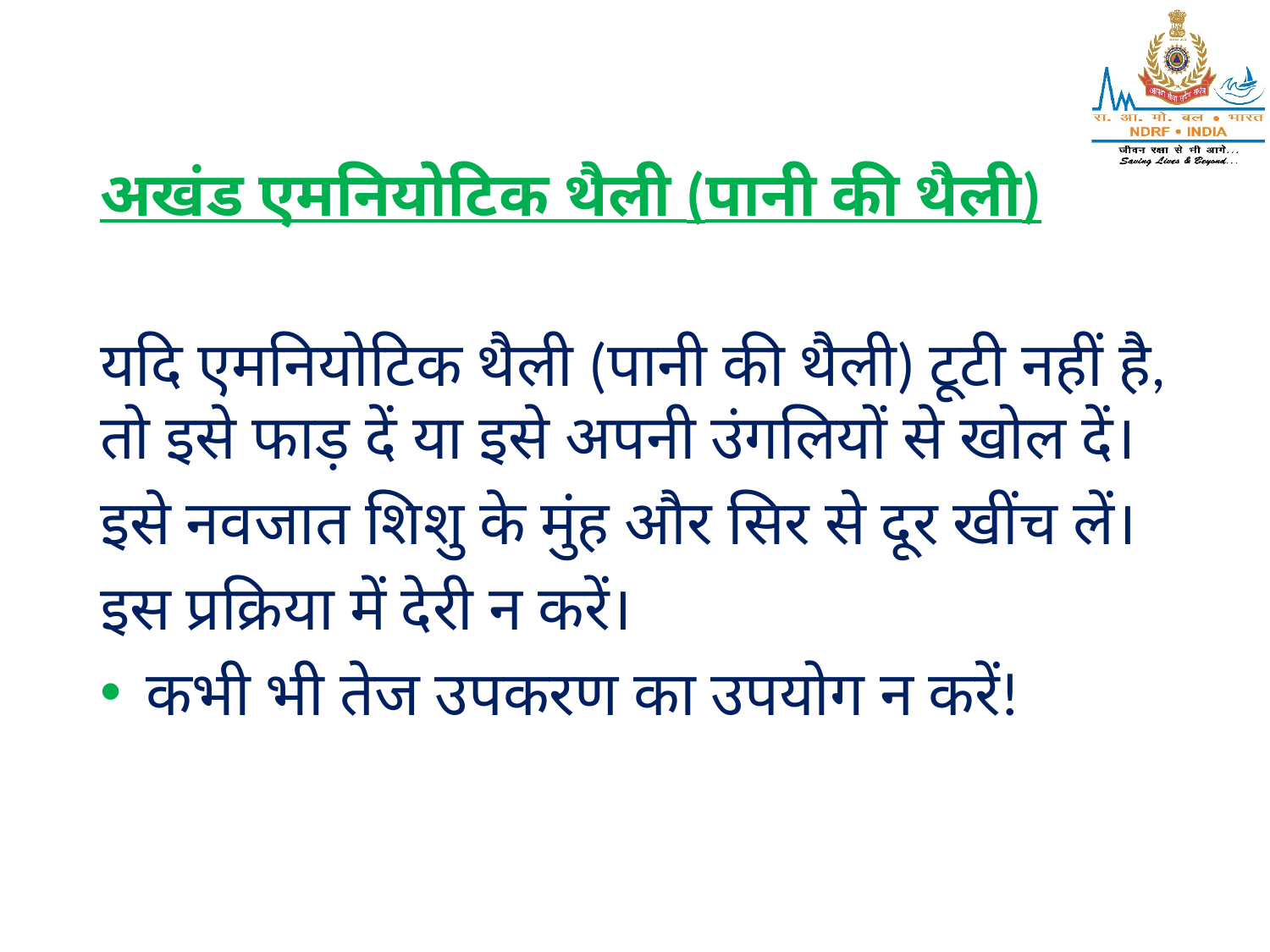

अखंड एमनियोटिक थैली (पानी की थैली)

यदि एमनियोटिक थैली (पानी की थैली) टूटी नहीं है, तो इसे फाड़ दें या इसे अपनी उंगलियों से खोल दें।
इसे नवजात शिशु के मुंह और सिर से दूर खींच लें।
इस प्रक्रिया में देरी न करें।
कभी भी तेज उपकरण का उपयोग न करें!